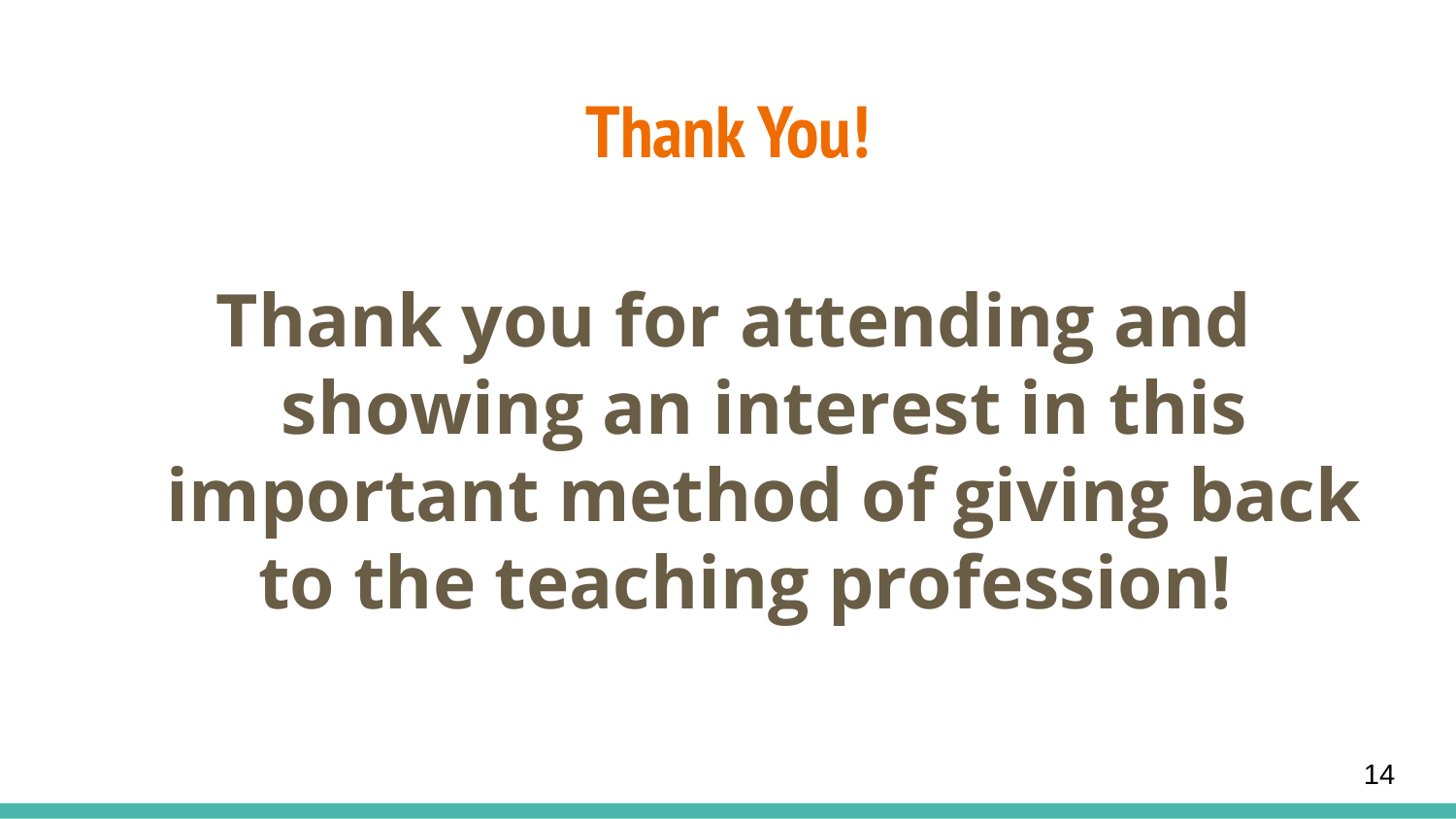

# Thank You!

Thank you for attending and showing an interest in this important method of giving back to the teaching profession!

14